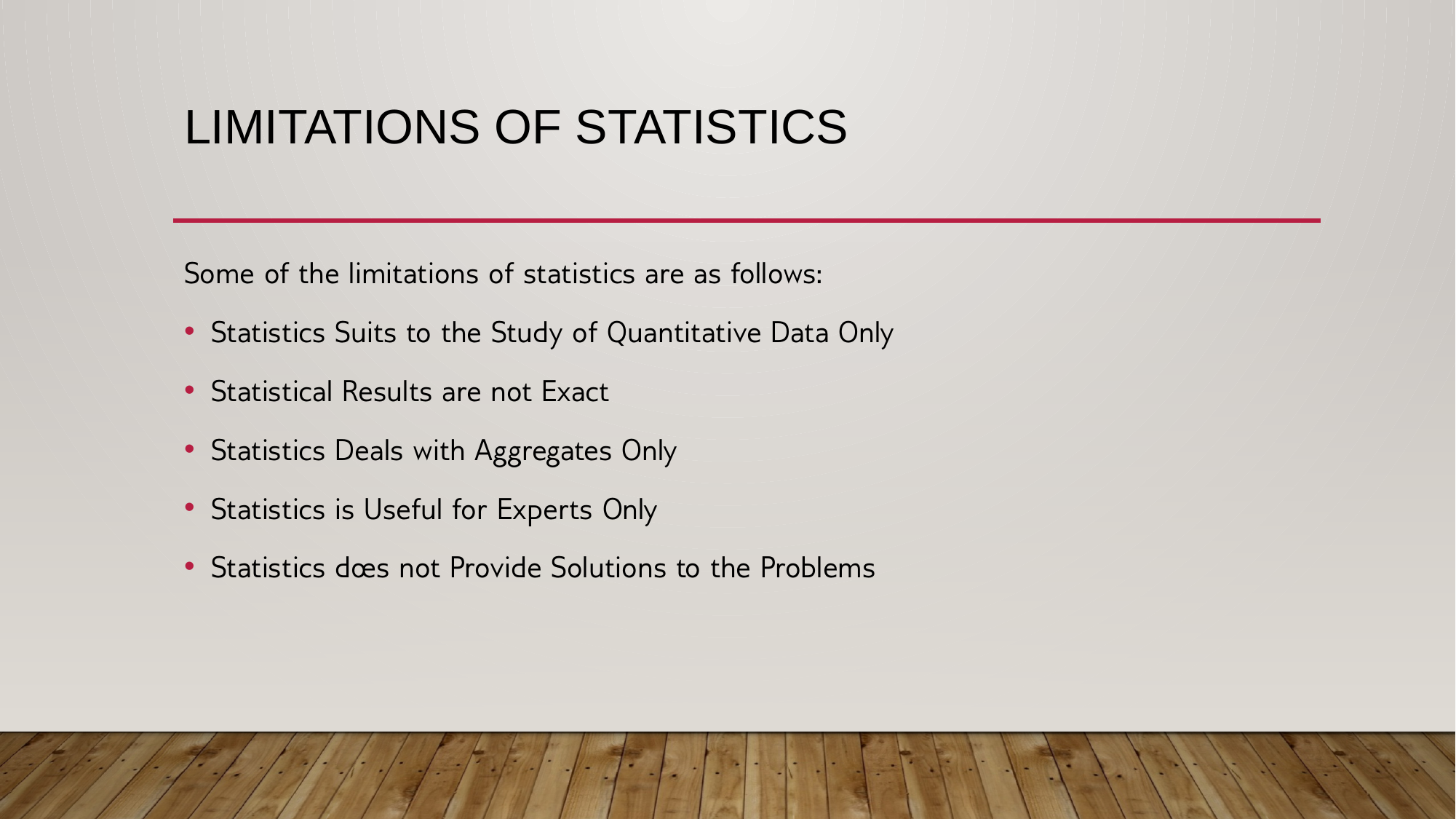

# Limitations of Statistics
Some of the limitations of statistics are as follows:
Statistics Suits to the Study of Quantitative Data Only
Statistical Results are not Exact
Statistics Deals with Aggregates Only
Statistics is Useful for Experts Only
Statistics does not Provide Solutions to the Problems